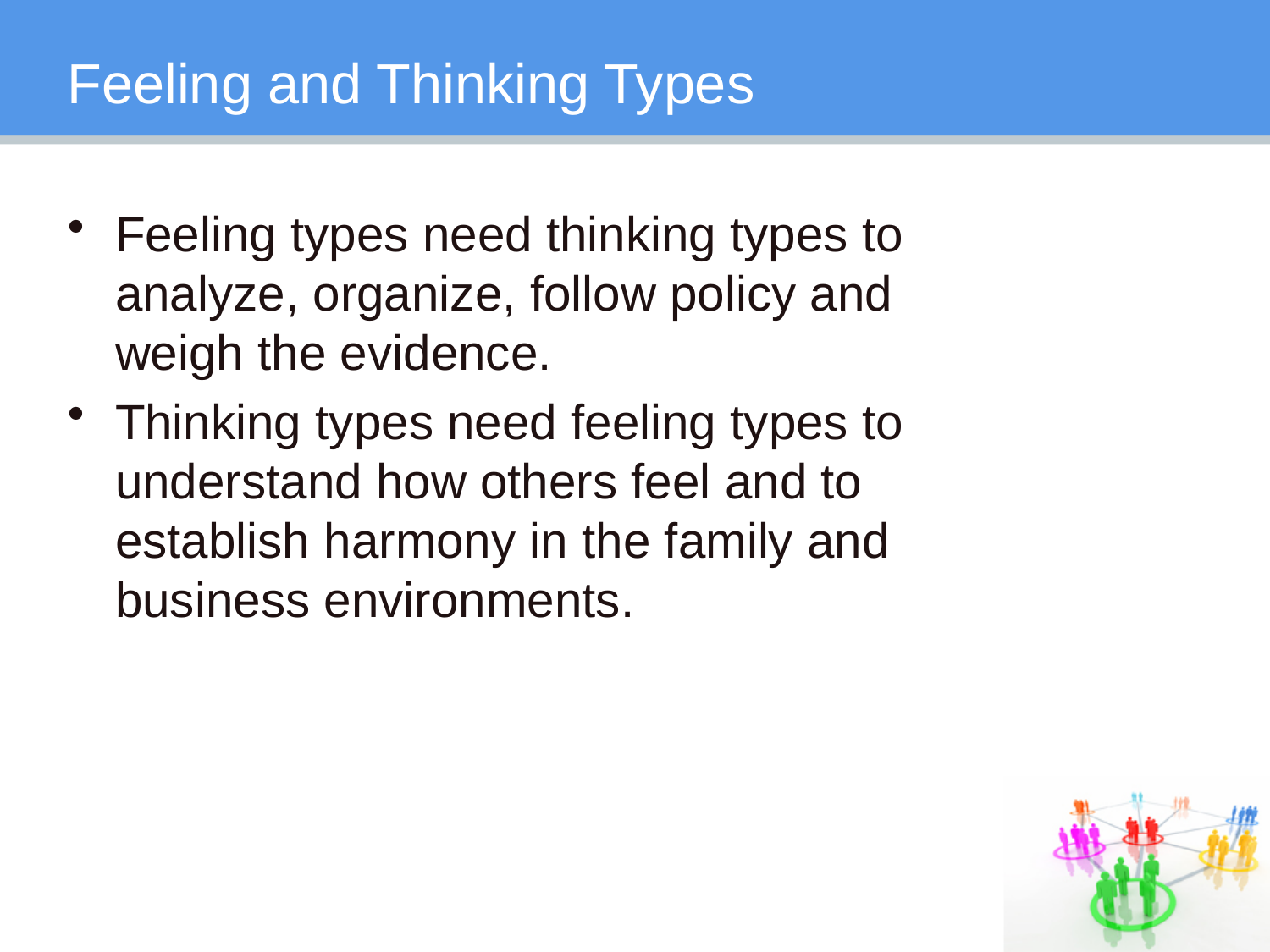

# Feeling and Thinking Types
Feeling types need thinking types to analyze, organize, follow policy and weigh the evidence.
Thinking types need feeling types to understand how others feel and to establish harmony in the family and business environments.